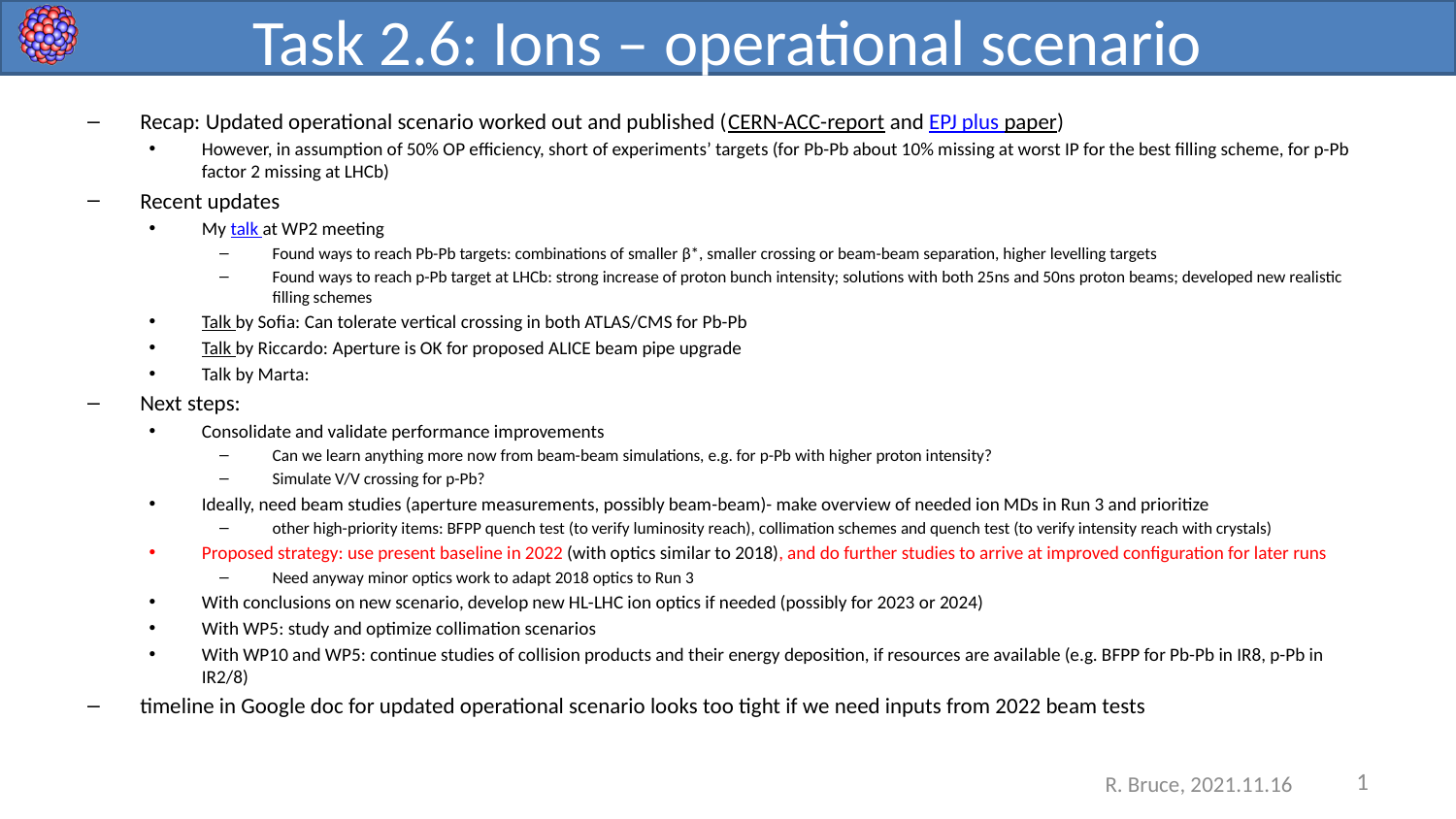

# Task 2.6: Ions – operational scenario
Recap: Updated operational scenario worked out and published (CERN-ACC-report and EPJ plus paper)
However, in assumption of 50% OP efficiency, short of experiments’ targets (for Pb-Pb about 10% missing at worst IP for the best filling scheme, for p-Pb factor 2 missing at LHCb)
Recent updates
My talk at WP2 meeting
Found ways to reach Pb-Pb targets: combinations of smaller β*, smaller crossing or beam-beam separation, higher levelling targets
Found ways to reach p-Pb target at LHCb: strong increase of proton bunch intensity; solutions with both 25ns and 50ns proton beams; developed new realistic filling schemes
Talk by Sofia: Can tolerate vertical crossing in both ATLAS/CMS for Pb-Pb
Talk by Riccardo: Aperture is OK for proposed ALICE beam pipe upgrade
Talk by Marta:
Next steps:
Consolidate and validate performance improvements
Can we learn anything more now from beam-beam simulations, e.g. for p-Pb with higher proton intensity?
Simulate V/V crossing for p-Pb?
Ideally, need beam studies (aperture measurements, possibly beam-beam)- make overview of needed ion MDs in Run 3 and prioritize
other high-priority items: BFPP quench test (to verify luminosity reach), collimation schemes and quench test (to verify intensity reach with crystals)
Proposed strategy: use present baseline in 2022 (with optics similar to 2018), and do further studies to arrive at improved configuration for later runs
Need anyway minor optics work to adapt 2018 optics to Run 3
With conclusions on new scenario, develop new HL-LHC ion optics if needed (possibly for 2023 or 2024)
With WP5: study and optimize collimation scenarios
With WP10 and WP5: continue studies of collision products and their energy deposition, if resources are available (e.g. BFPP for Pb-Pb in IR8, p-Pb in IR2/8)
timeline in Google doc for updated operational scenario looks too tight if we need inputs from 2022 beam tests

1
R. Bruce, 2021.11.16